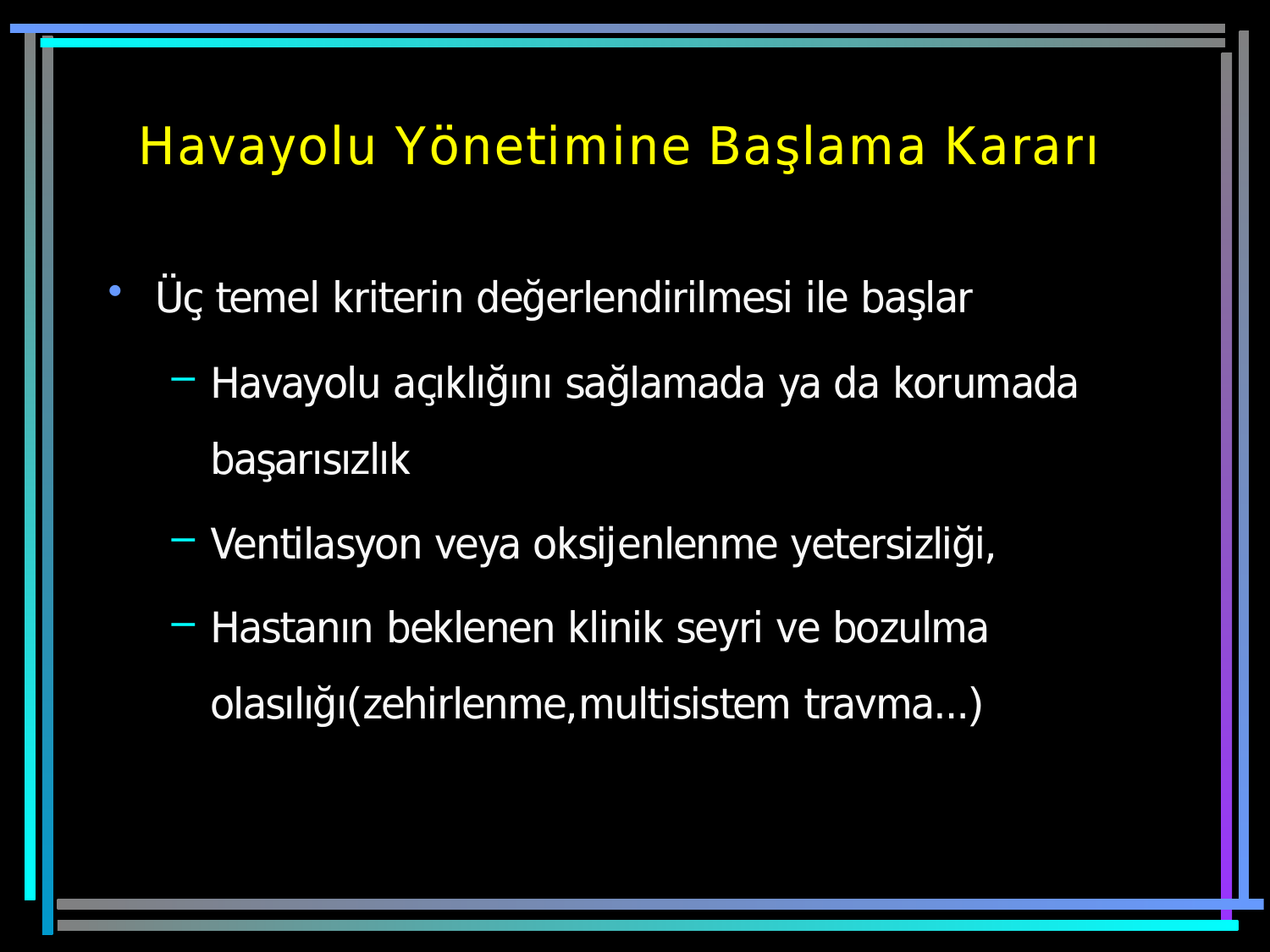

Havayolu Yönetimine Başlama Kararı

Üç temel kriterin değerlendirilmesi ile başlar
Havayolu açıklığını sağlamada ya da korumada başarısızlık
Ventilasyon veya oksijenlenme yetersizliği,
Hastanın beklenen klinik seyri ve bozulma olasılığı(zehirlenme,multisistem travma…)